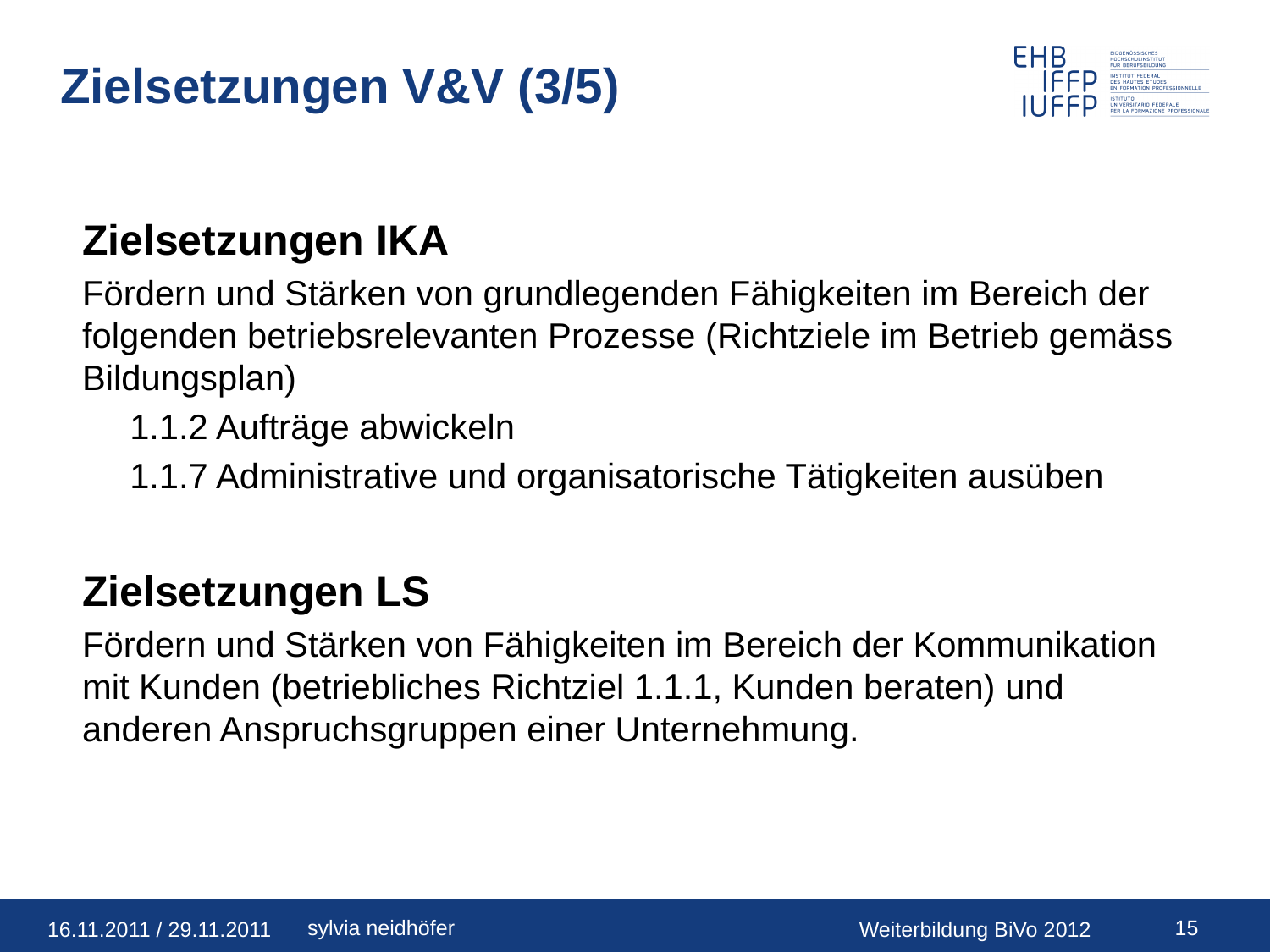

# Zielsetzungen V&V (3/5)
Zielsetzungen IKA
Fördern und Stärken von grundlegenden Fähigkeiten im Bereich der folgenden betriebsrelevanten Prozesse (Richtziele im Betrieb gemäss Bildungsplan)
	1.1.2 Aufträge abwickeln
	1.1.7 Administrative und organisatorische Tätigkeiten ausüben

Zielsetzungen LS
Fördern und Stärken von Fähigkeiten im Bereich der Kommunikation mit Kunden (betriebliches Richtziel 1.1.1, Kunden beraten) und anderen Anspruchsgruppen einer Unternehmung.